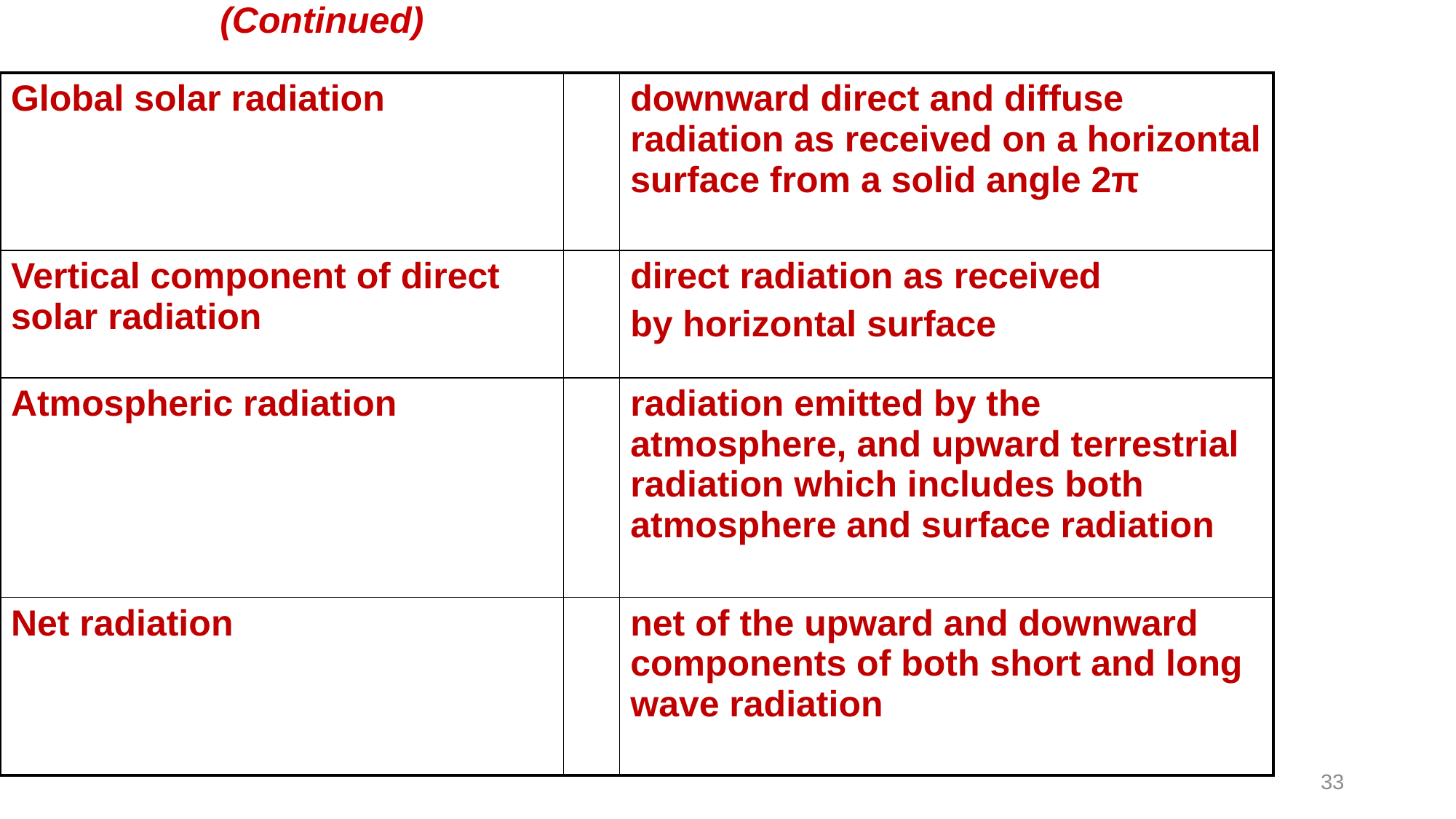

(Continued)
| Global solar radiation |  | downward direct and diffuse radiation as received on a horizontal surface from a solid angle 2π |
| --- | --- | --- |
| Vertical component of direct solar radiation |  | direct radiation as received by horizontal surface |
| Atmospheric radiation |  | radiation emitted by the atmosphere, and upward terrestrial radiation which includes both atmosphere and surface radiation |
| Net radiation |  | net of the upward and downward components of both short and long wave radiation |

33